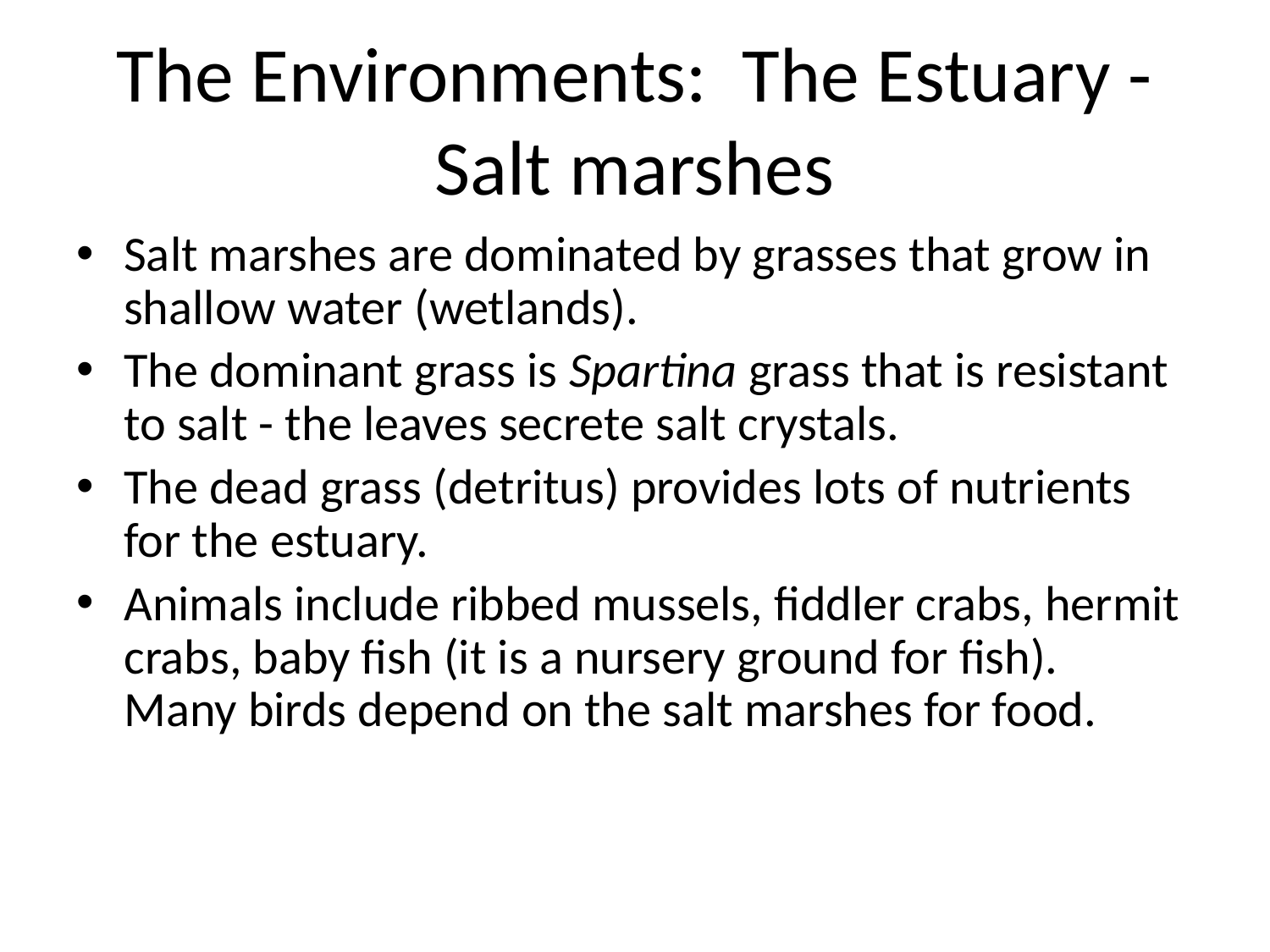

# The Environments:  The Estuary - Salt marshes
Salt marshes are dominated by grasses that grow in shallow water (wetlands).
The dominant grass is Spartina grass that is resistant to salt - the leaves secrete salt crystals.
The dead grass (detritus) provides lots of nutrients for the estuary.
Animals include ribbed mussels, fiddler crabs, hermit crabs, baby fish (it is a nursery ground for fish).  Many birds depend on the salt marshes for food.